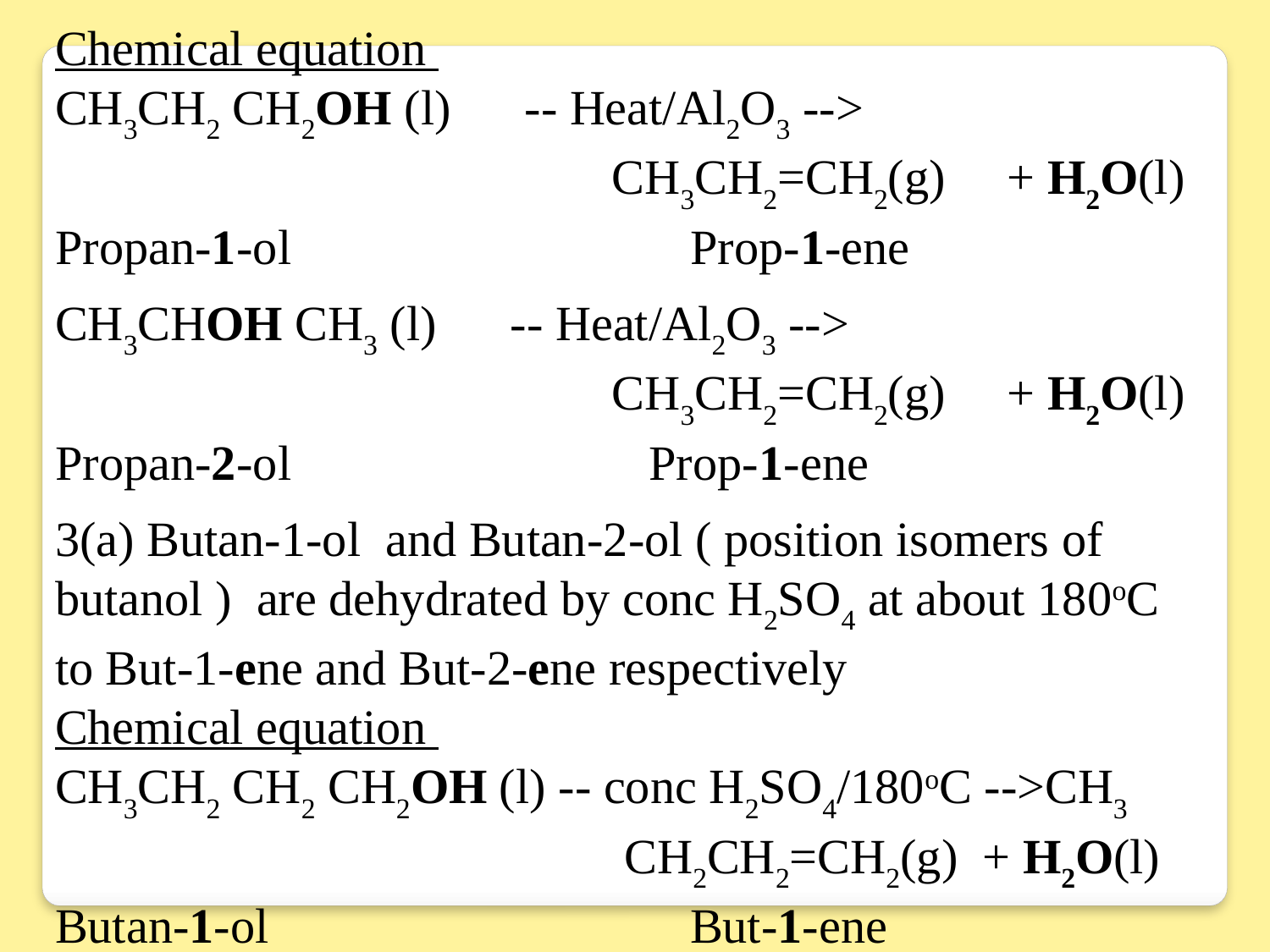

Chemical equation
CH3CH2 CH2OH (l)      -- Heat/Al2O3 -->     		   		       			    CH3CH2=CH2(g)     + H2O(l)
Propan-1-ol				Prop-1-ene

CH3CHOH CH3 (l)      -- Heat/Al2O3 -->      		   		    			    CH3CH2=CH2(g)     + H2O(l)
Propan-2-ol			       Prop-1-ene

3(a) Butan-1-ol  and Butan-2-ol ( position isomers of butanol )  are dehydrated by conc H2SO4 at about 180oC  to But-1-ene and But-2-ene respectively
Chemical equation
CH3CH2 CH2 CH2OH (l) -- conc H2SO4/180oC -->CH3 				   	     CH2CH2=CH2(g)  + H2O(l)
Butan-1-ol				But-1-ene